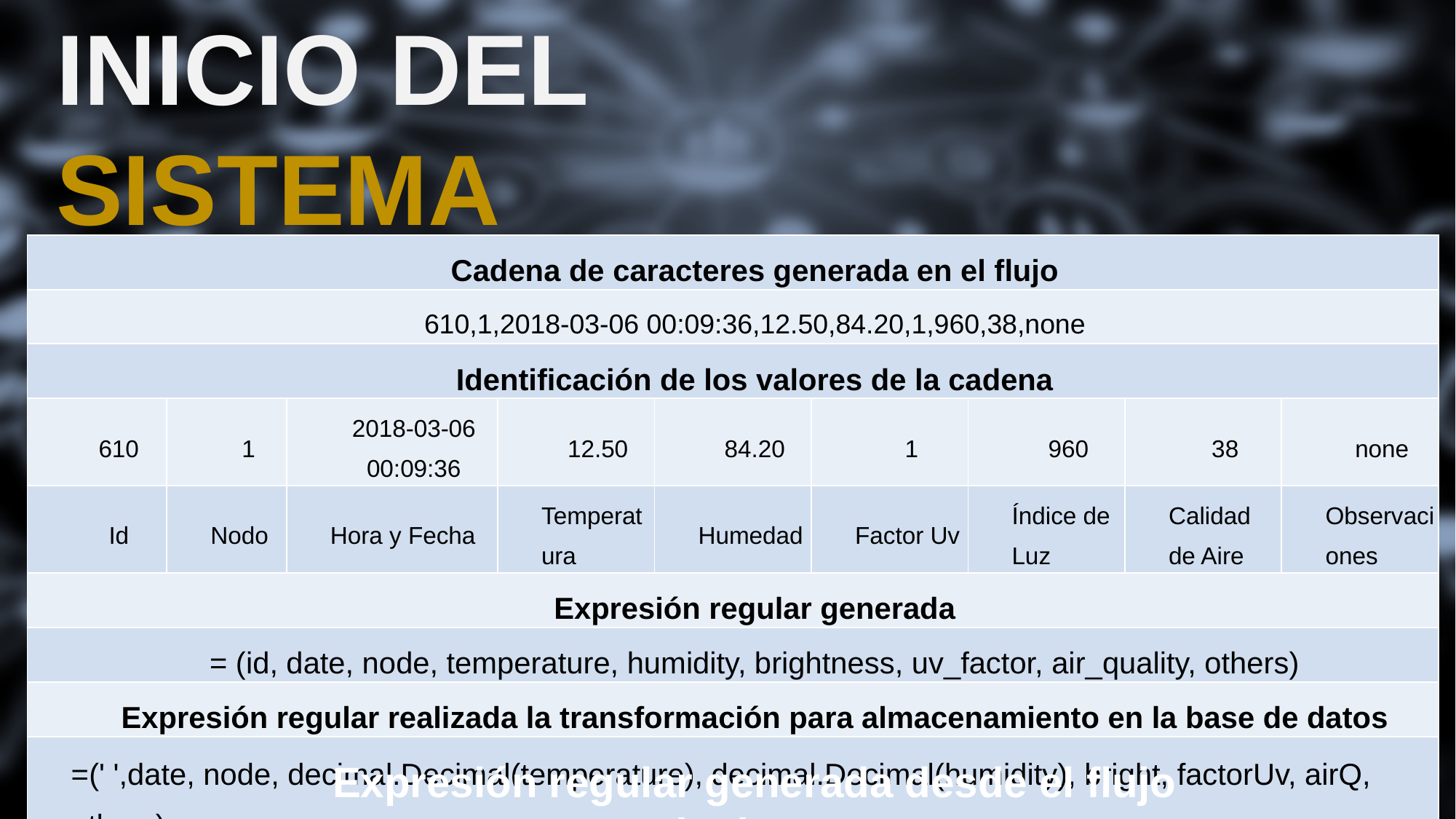

INICIO DEL SISTEMA
| Cadena de caracteres generada en el flujo |  |  |  |  |  |  |  |  |
| --- | --- | --- | --- | --- | --- | --- | --- | --- |
| 610,1,2018-03-06 00:09:36,12.50,84.20,1,960,38,none |  |  |  |  |  |  |  |  |
| Identificación de los valores de la cadena |  |  |  |  |  |  |  |  |
| 610 | 1 | 2018-03-06 00:09:36 | 12.50 | 84.20 | 1 | 960 | 38 | none |
| Id | Nodo | Hora y Fecha | Temperatura | Humedad | Factor Uv | Índice de Luz | Calidad de Aire | Observaciones |
| Expresión regular generada |  |  |  |  |  |  |  |  |
| = (id, date, node, temperature, humidity, brightness, uv\_factor, air\_quality, others) |  |  |  |  |  |  |  |  |
| Expresión regular realizada la transformación para almacenamiento en la base de datos |  |  |  |  |  |  |  |  |
| =(' ',date, node, decimal.Decimal(temperature), decimal.Decimal(humidity), bright, factorUv, airQ, others) |  |  |  |  |  |  |  |  |
Expresión regular generada desde el flujo de datos